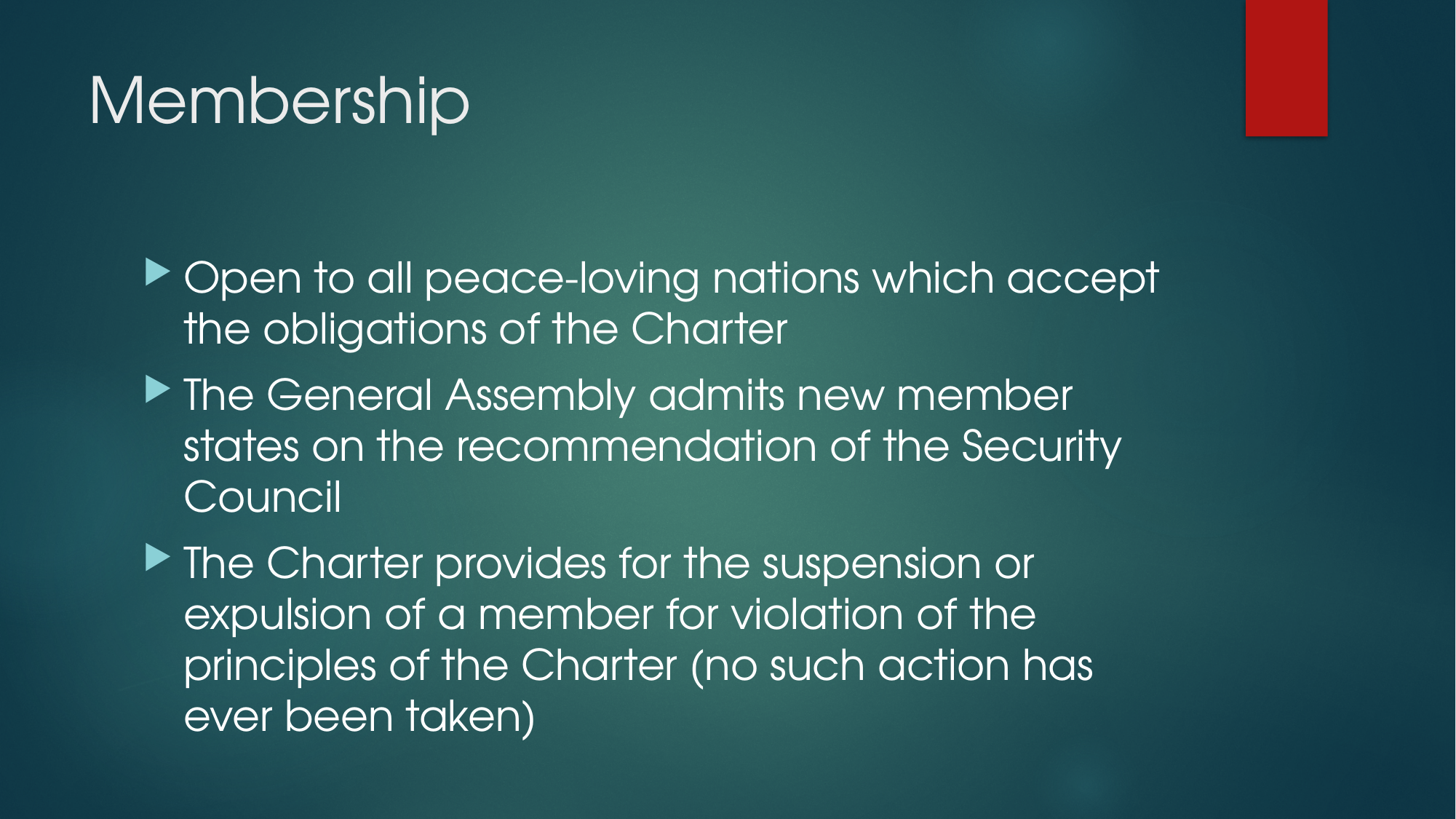

# Membership
Open to all peace-loving nations which accept the obligations of the Charter
The General Assembly admits new member states on the recommendation of the Security Council
The Charter provides for the suspension or expulsion of a member for violation of the principles of the Charter (no such action has ever been taken)